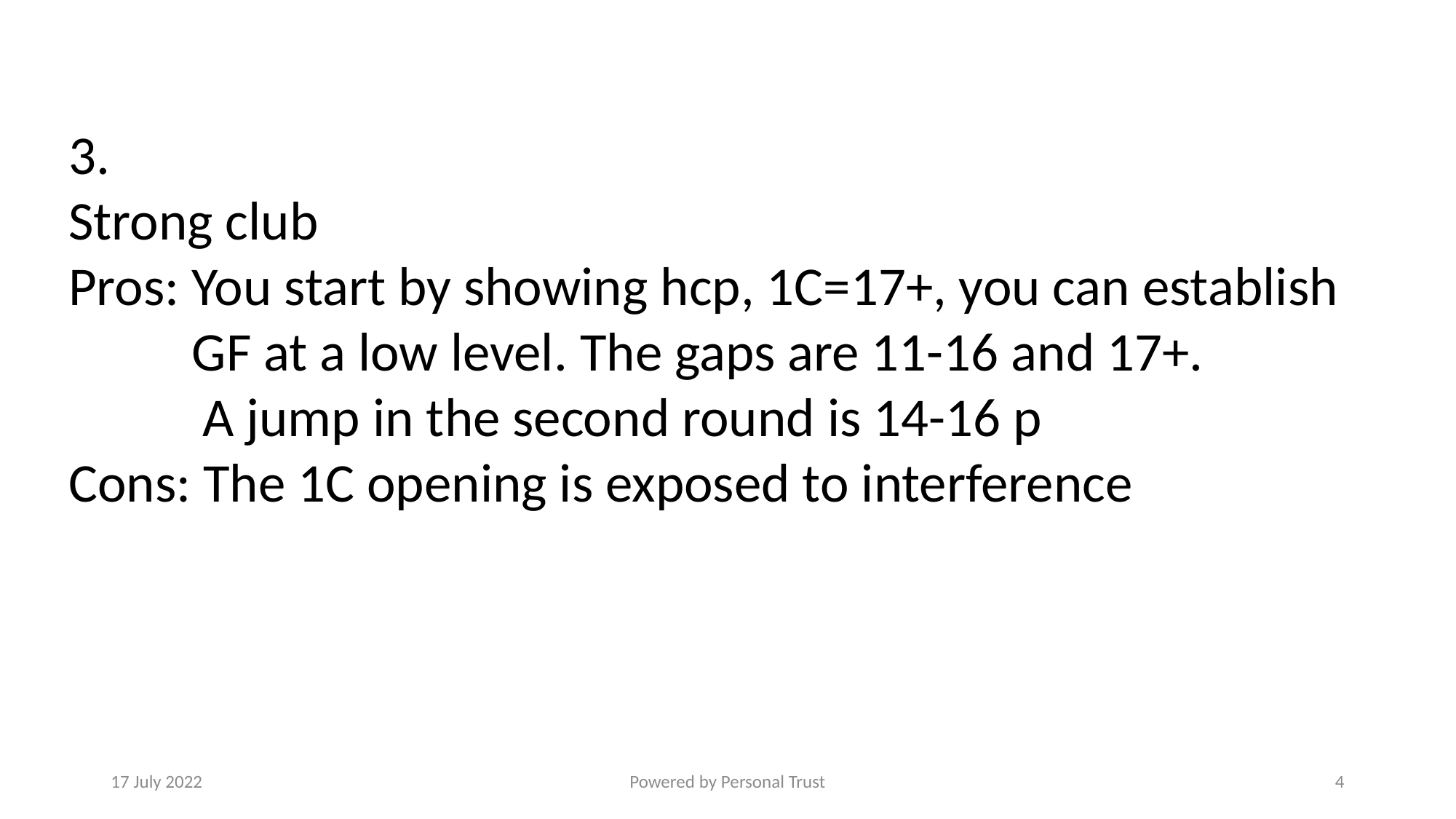

3.
Strong club
Pros: You start by showing hcp, 1C=17+, you can establish
          GF at a low level. The gaps are 11-16 and 17+.
	  A jump in the second round is 14-16 p
Cons: The 1C opening is exposed to interference

17 July 2022
Powered by Personal Trust
4